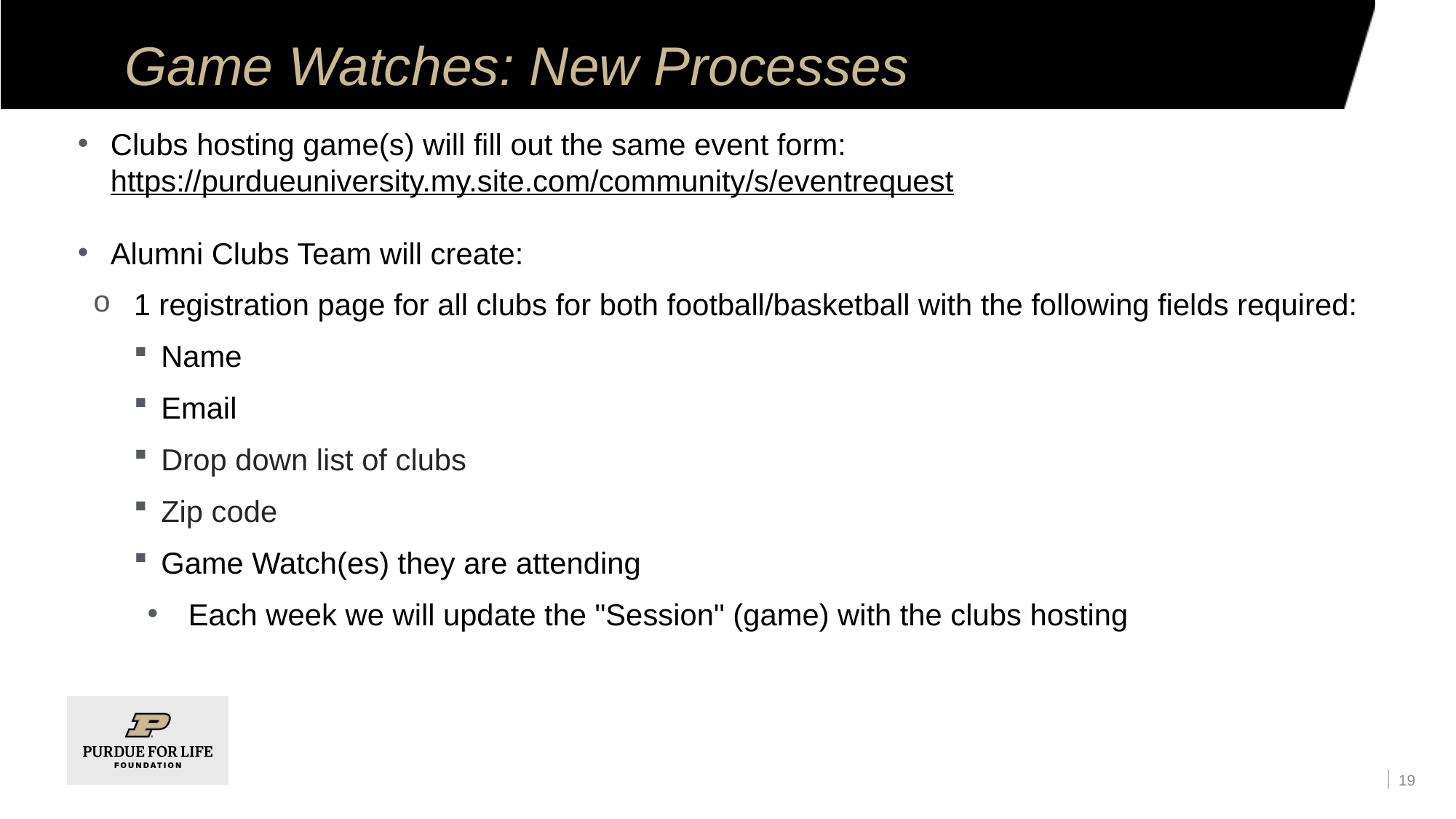

# Game Watches: New Processes
Clubs hosting game(s) will fill out the same event form: https://purdueuniversity.my.site.com/community/s/eventrequest

Alumni Clubs Team will create:
1 registration page for all clubs for both football/basketball with the following fields required:
Name
Email
Drop down list of clubs
Zip code
Game Watch(es) they are attending
Each week we will update the "Session" (game) with the clubs hosting